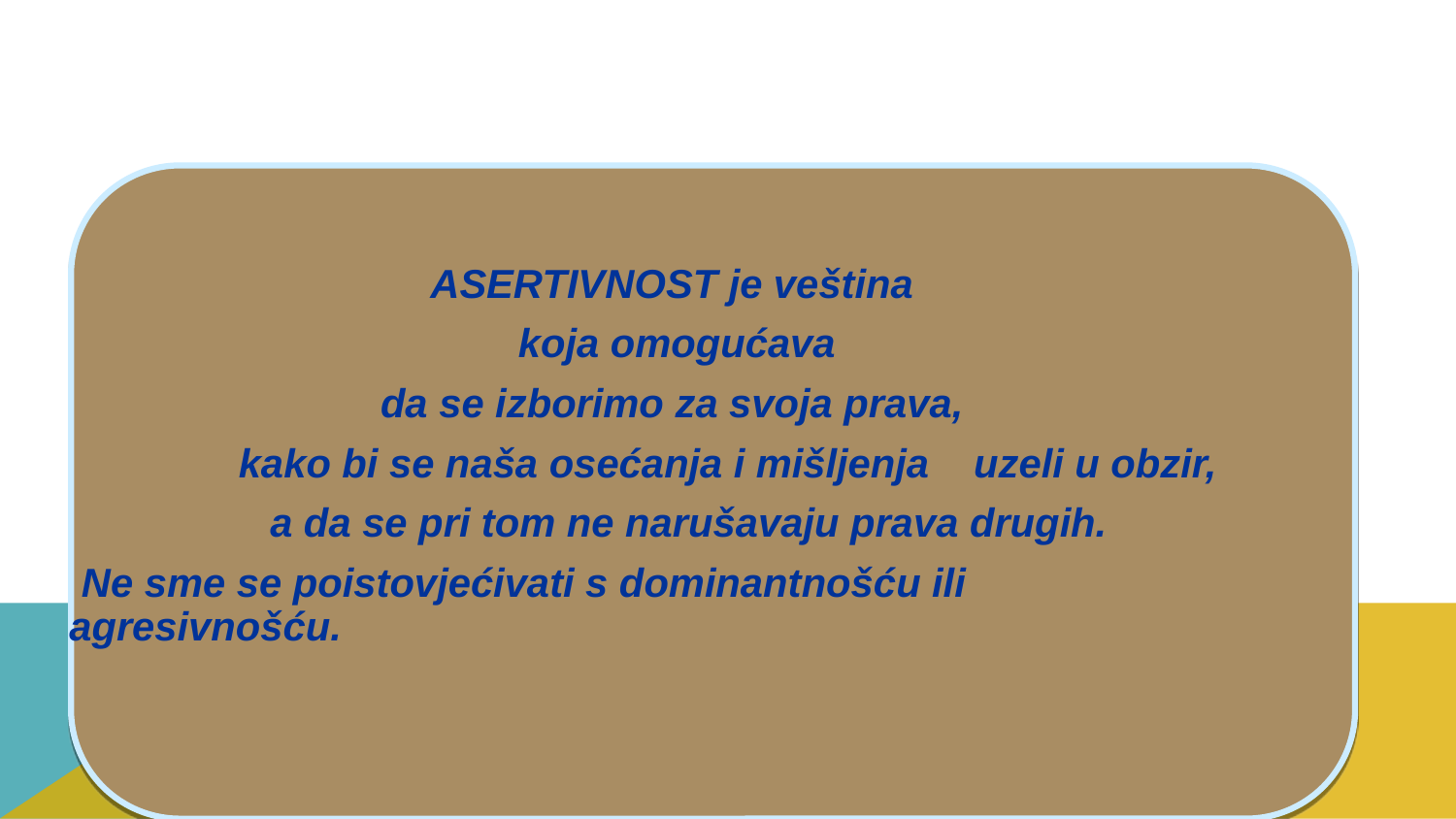

ASERTIVNOST je veština
	koja omogućava
   da se izborimo za svoja prava,
              kako bi se naša osećanja i mišljenja    uzeli u obzir,
      a da se pri tom ne narušavaju prava drugih.
      Ne sme se poistovjećivati s dominantnošću ili      agresivnošću.